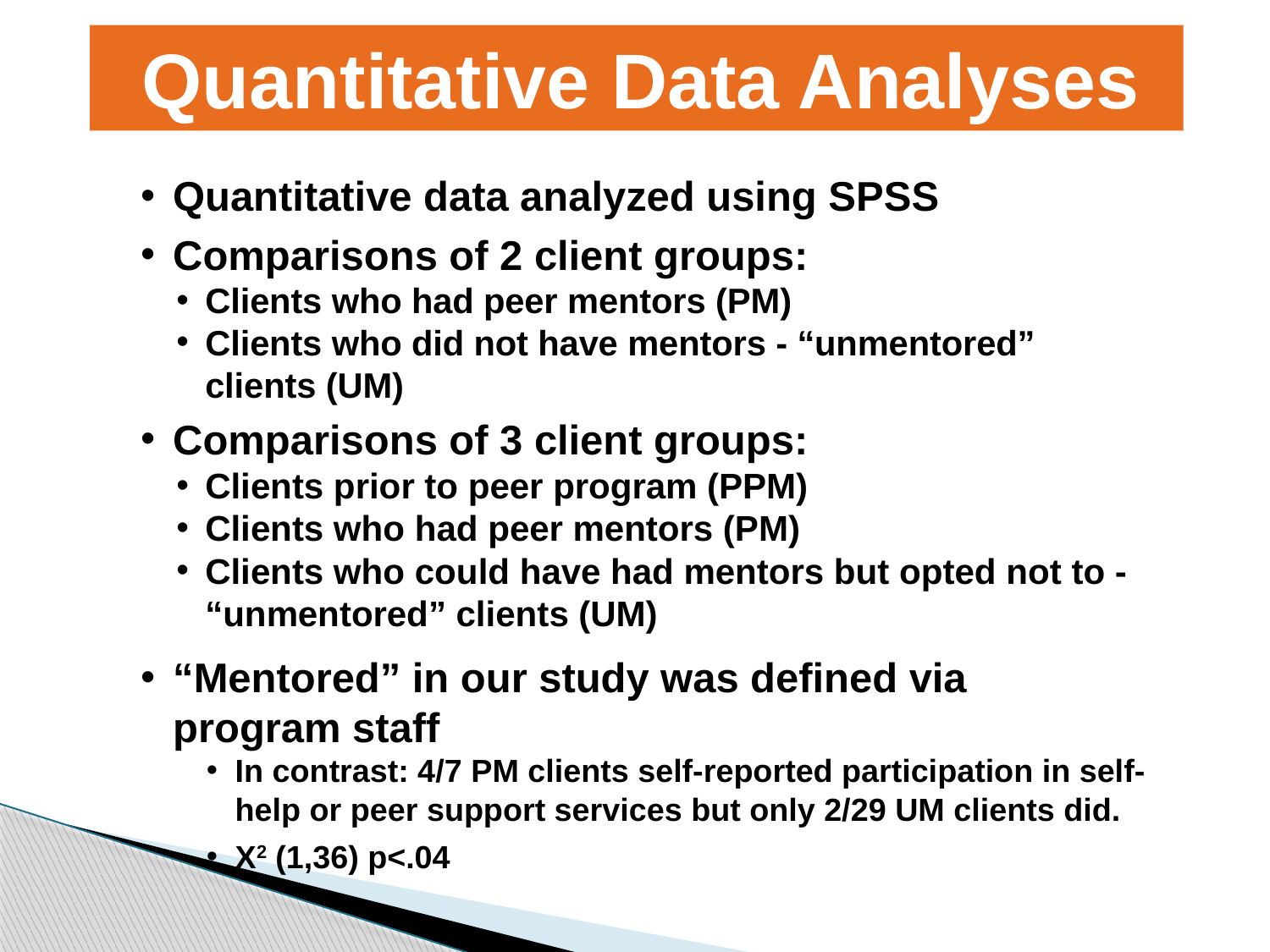

Quantitative Data Analyses
Quantitative data analyzed using SPSS
Comparisons of 2 client groups:
Clients who had peer mentors (PM)
Clients who did not have mentors - “unmentored” clients (UM)
Comparisons of 3 client groups:
Clients prior to peer program (PPM)
Clients who had peer mentors (PM)
Clients who could have had mentors but opted not to - “unmentored” clients (UM)
“Mentored” in our study was defined via program staff
In contrast: 4/7 PM clients self-reported participation in self-help or peer support services but only 2/29 UM clients did.
X2 (1,36) p<.04